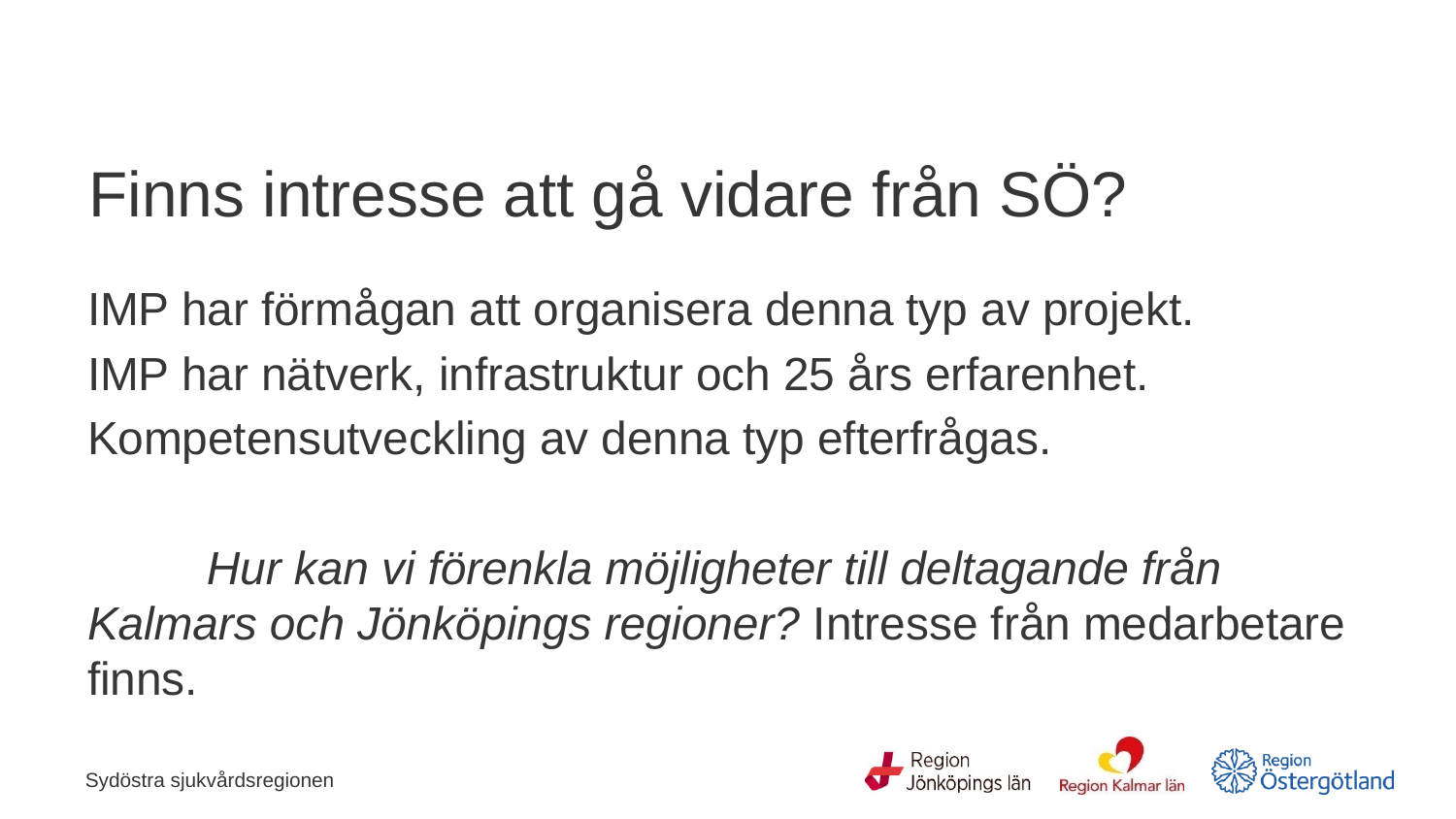

# Finns intresse att gå vidare från SÖ?
IMP har förmågan att organisera denna typ av projekt.
IMP har nätverk, infrastruktur och 25 års erfarenhet.
Kompetensutveckling av denna typ efterfrågas.

	Hur kan vi förenkla möjligheter till deltagande från Kalmars och Jönköpings regioner? Intresse från medarbetare finns.